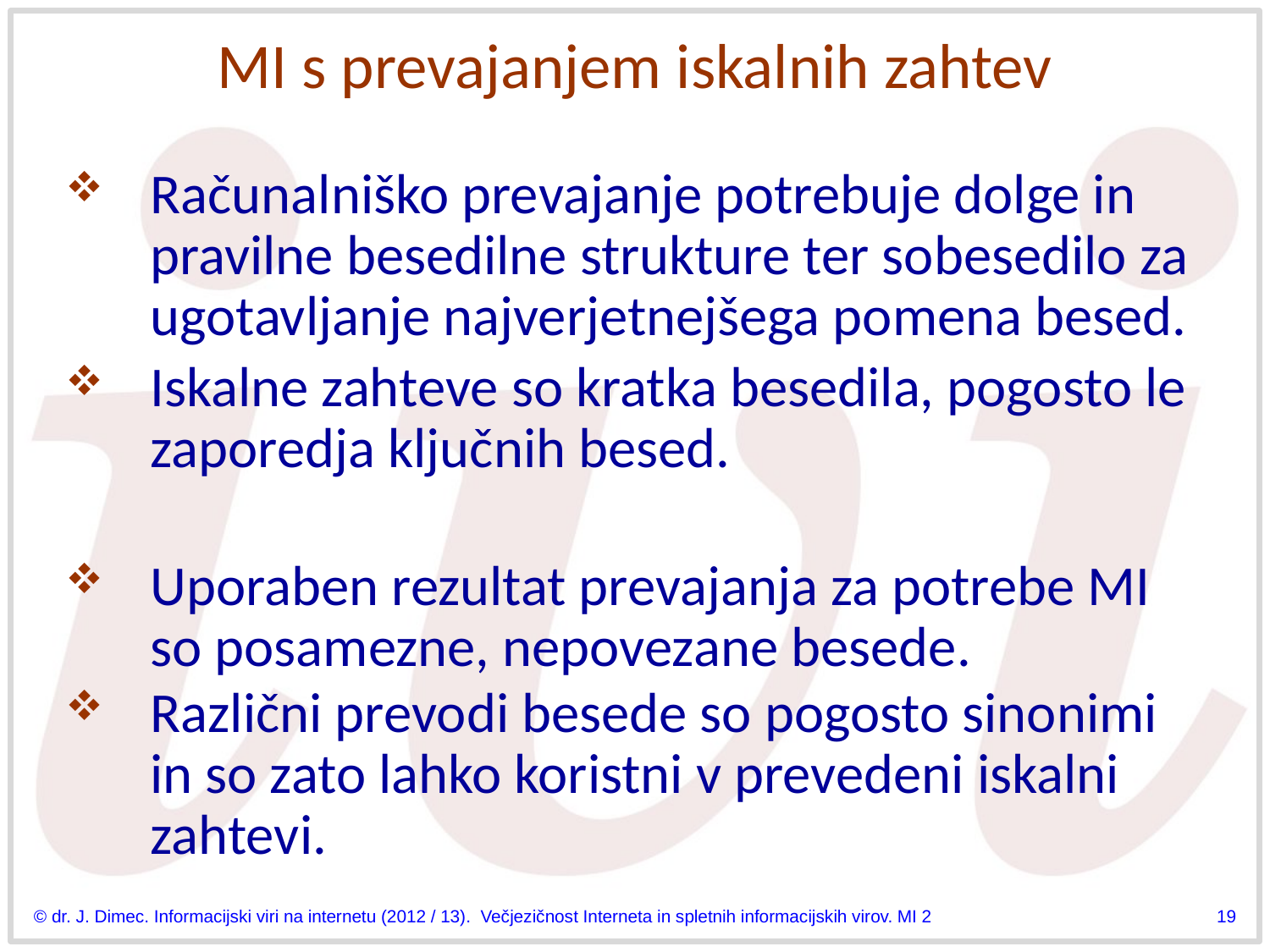

# MI s prevajanjem iskalnih zahtev
Računalniško prevajanje potrebuje dolge in pravilne besedilne strukture ter sobesedilo za ugotavljanje najverjetnejšega pomena besed.
Iskalne zahteve so kratka besedila, pogosto le zaporedja ključnih besed.

Uporaben rezultat prevajanja za potrebe MI so posamezne, nepovezane besede.
Različni prevodi besede so pogosto sinonimi in so zato lahko koristni v prevedeni iskalni zahtevi.
© dr. J. Dimec. Informacijski viri na internetu (2012 / 13).  Večjezičnost Interneta in spletnih informacijskih virov. MI 2
19